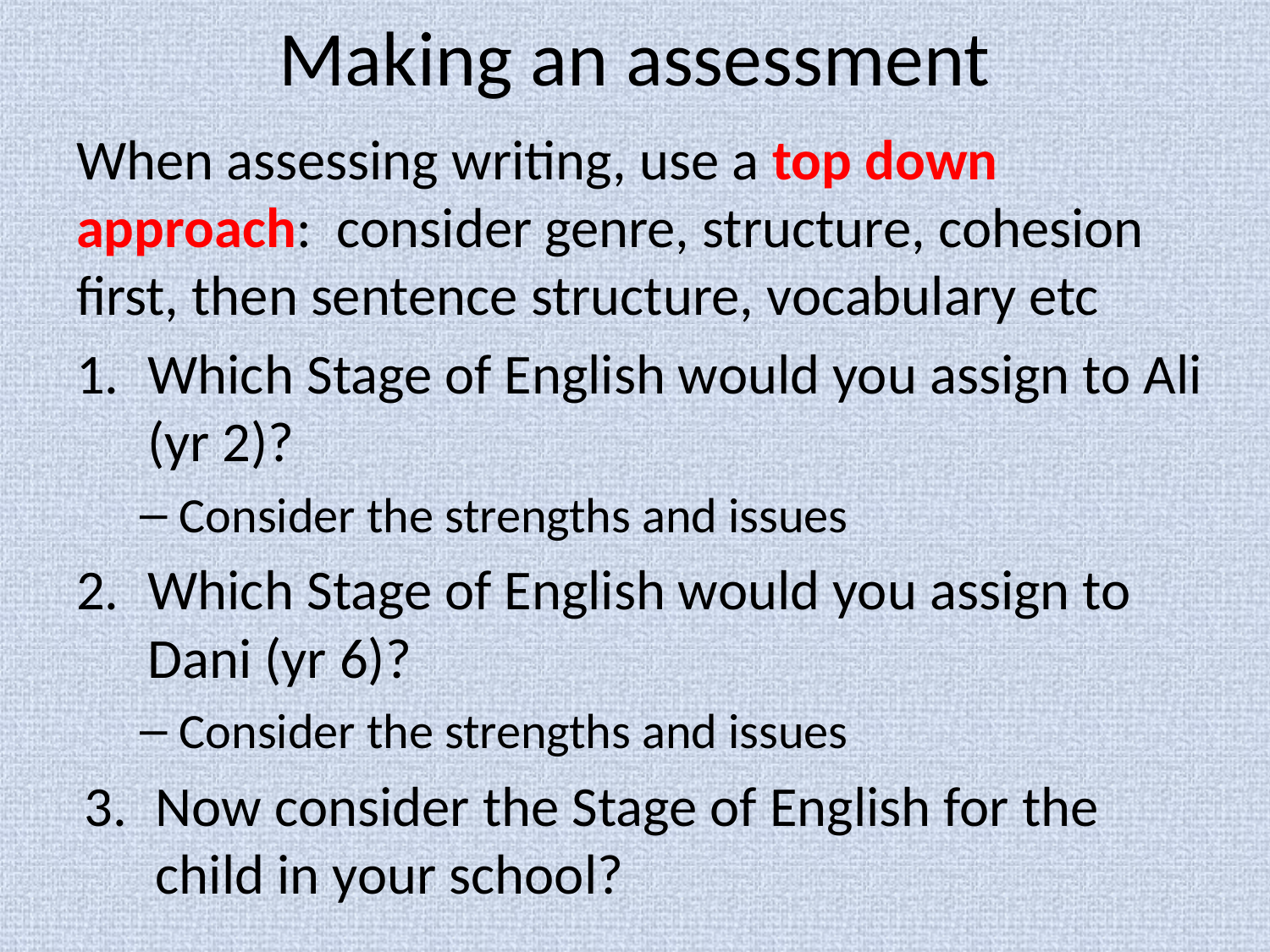

# Making an assessment
When assessing writing, use a top down approach:  consider genre, structure, cohesion first, then sentence structure, vocabulary etc
Which Stage of English would you assign to Ali (yr 2)?
Consider the strengths and issues
Which Stage of English would you assign to Dani (yr 6)?
Consider the strengths and issues
Now consider the Stage of English for the child in your school?